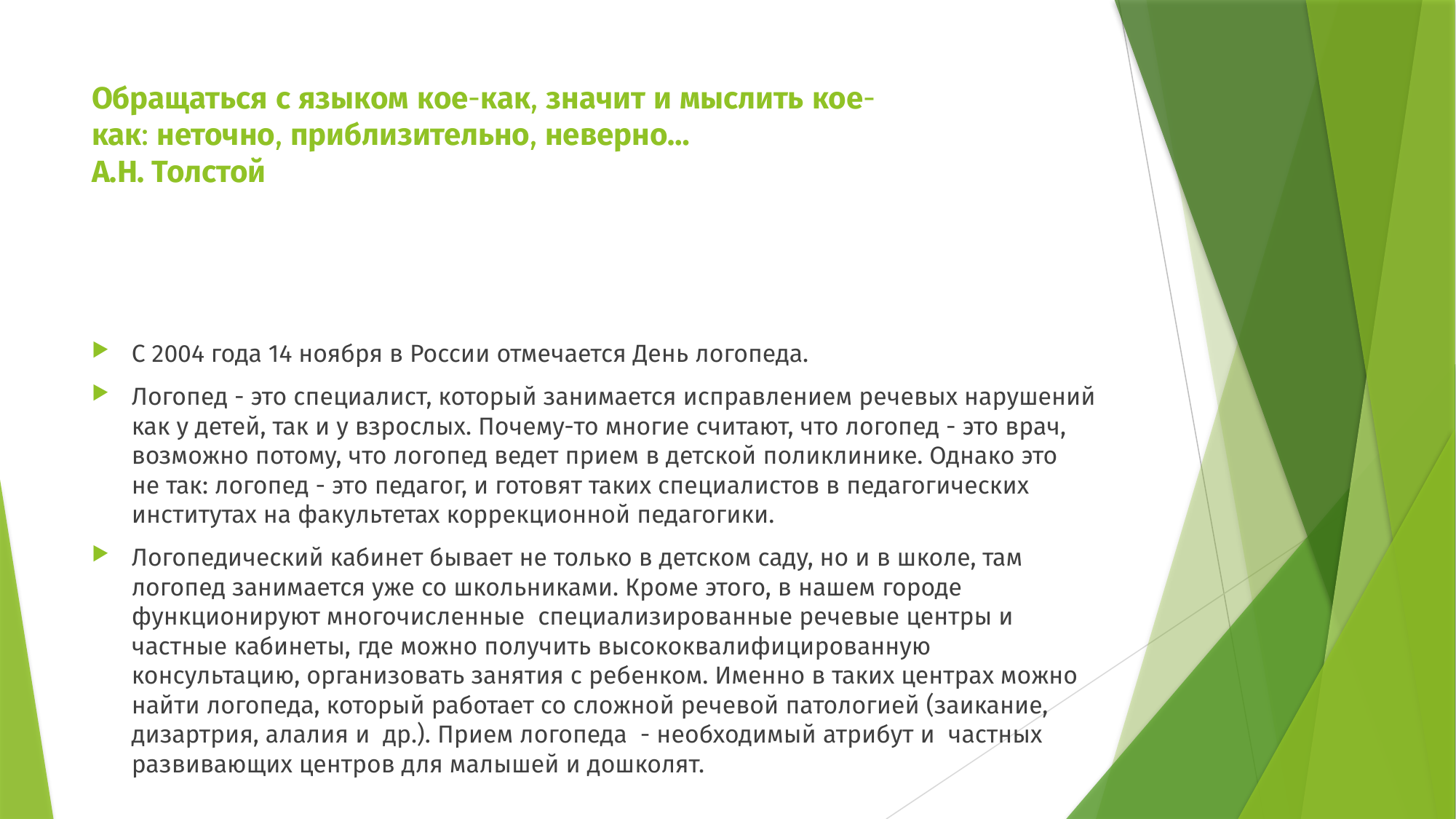

# Обращаться с языком кое-как, значит и мыслить кое-как: неточно, приблизительно, неверно… А.Н. Толстой
С 2004 года 14 ноября в России отмечается День логопеда.
Логопед - это специалист, который занимается исправлением речевых нарушений как у детей, так и у взрослых. Почему-то многие считают, что логопед - это врач, возможно потому, что логопед ведет прием в детской поликлинике. Однако это не так: логопед - это педагог, и готовят таких специалистов в педагогических институтах на факультетах коррекционной педагогики.
Логопедический кабинет бывает не только в детском саду, но и в школе, там логопед занимается уже со школьниками. Кроме этого, в нашем городе функционируют многочисленные  специализированные речевые центры и частные кабинеты, где можно получить высококвалифицированную консультацию, организовать занятия с ребенком. Именно в таких центрах можно найти логопеда, который работает со сложной речевой патологией (заикание, дизартрия, алалия и  др.). Прием логопеда  - необходимый атрибут и  частных развивающих центров для малышей и дошколят.